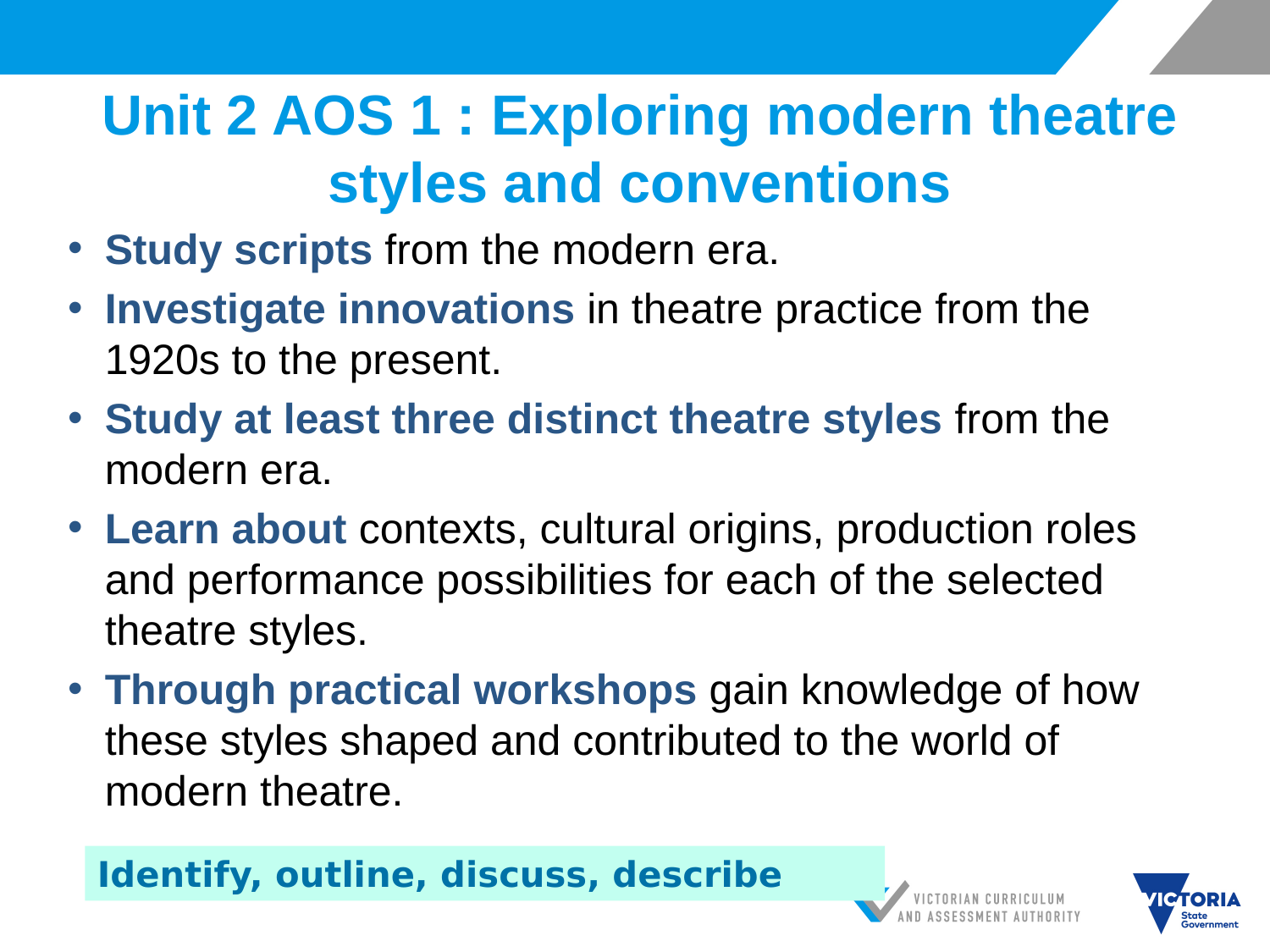

# Unit 2 AOS 1 : Exploring modern theatre styles and conventions
Study scripts from the modern era.
Investigate innovations in theatre practice from the 1920s to the present.
Study at least three distinct theatre styles from the modern era.
Learn about contexts, cultural origins, production roles and performance possibilities for each of the selected theatre styles.
Through practical workshops gain knowledge of how these styles shaped and contributed to the world of modern theatre.

Identify, outline, discuss, describe